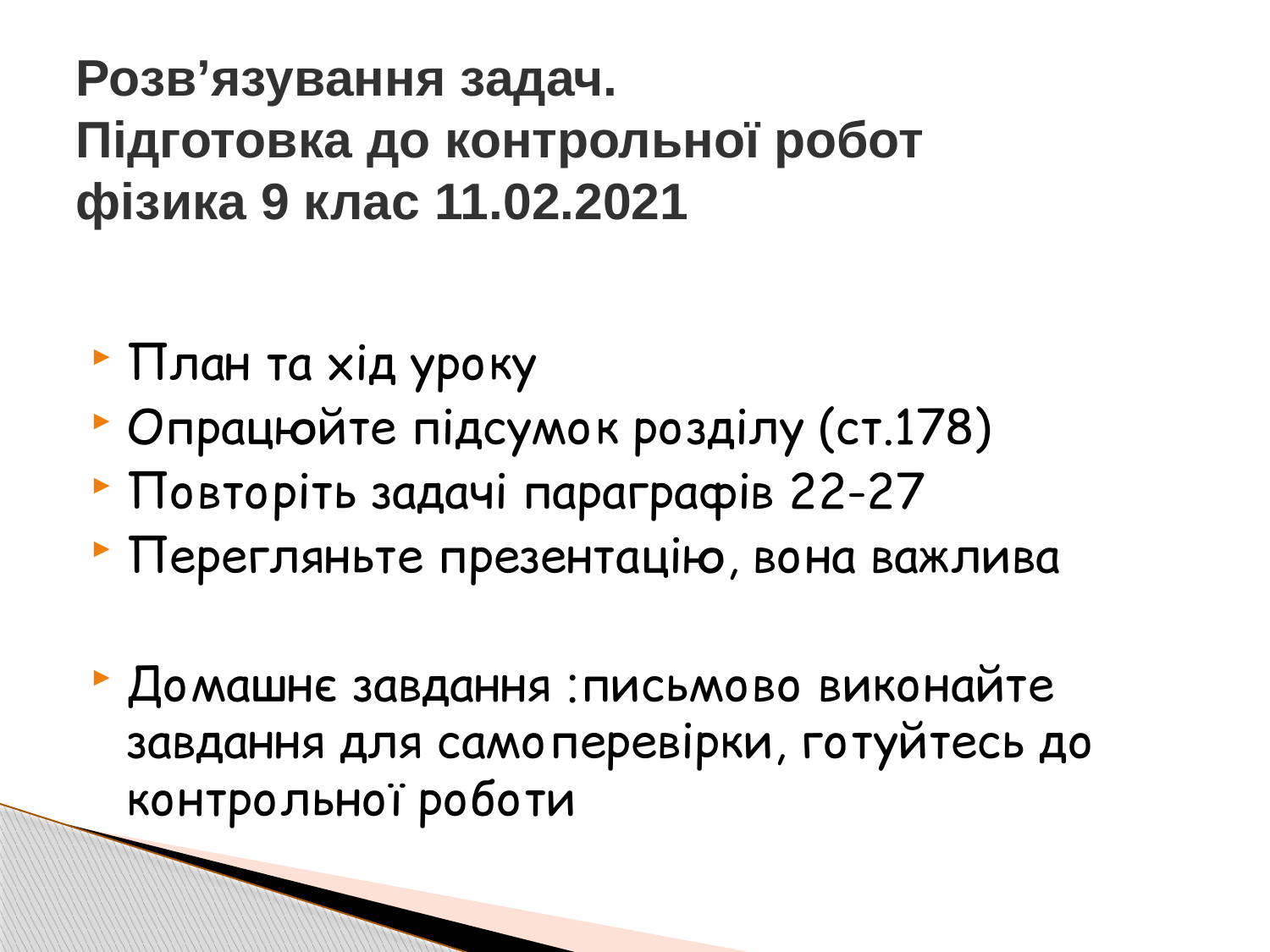

# Розв’язування задач. Підготовка до контрольної робот фізика 9 клас 11.02.2021
План та хід уроку
Опрацюйте підсумок розділу (ст.178)
Повторіть задачі параграфів 22-27
Перегляньте презентацію, вона важлива

Домашнє завдання :письмово виконайте завдання для самоперевірки, готуйтесь до контрольної роботи